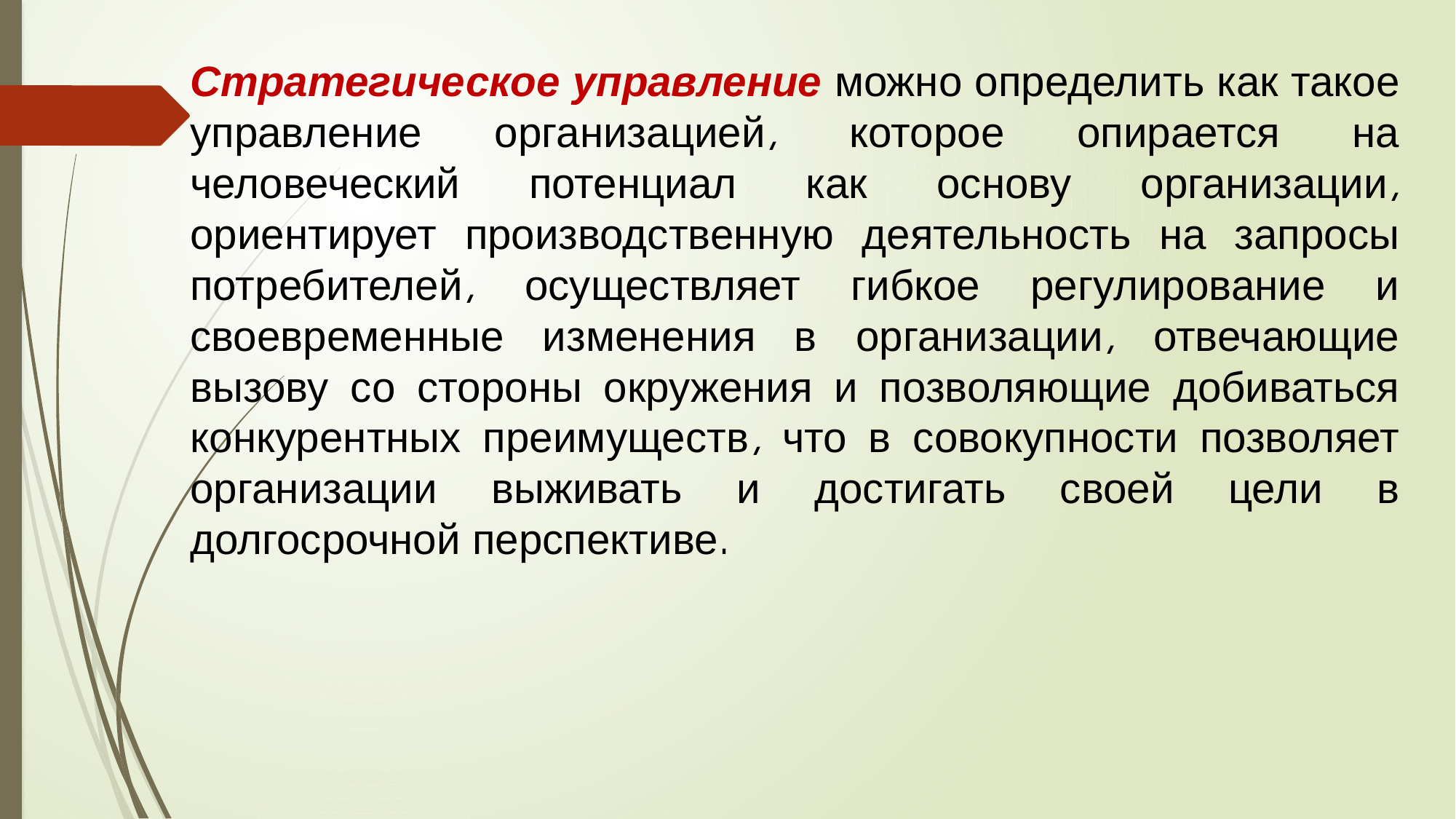

Стратегическое управление можно определить как такое управление организацией, которое опирается на человеческий потенциал как основу организации, ориентирует производственную деятельность на запросы потребителей, осуществляет гибкое регулирование и своевременные изменения в организации, отвечающие вызову со стороны окружения и позволяющие добиваться конкурентных преимуществ, что в совокупности позволяет организации выживать и достигать своей цели в долгосрочной перспективе.